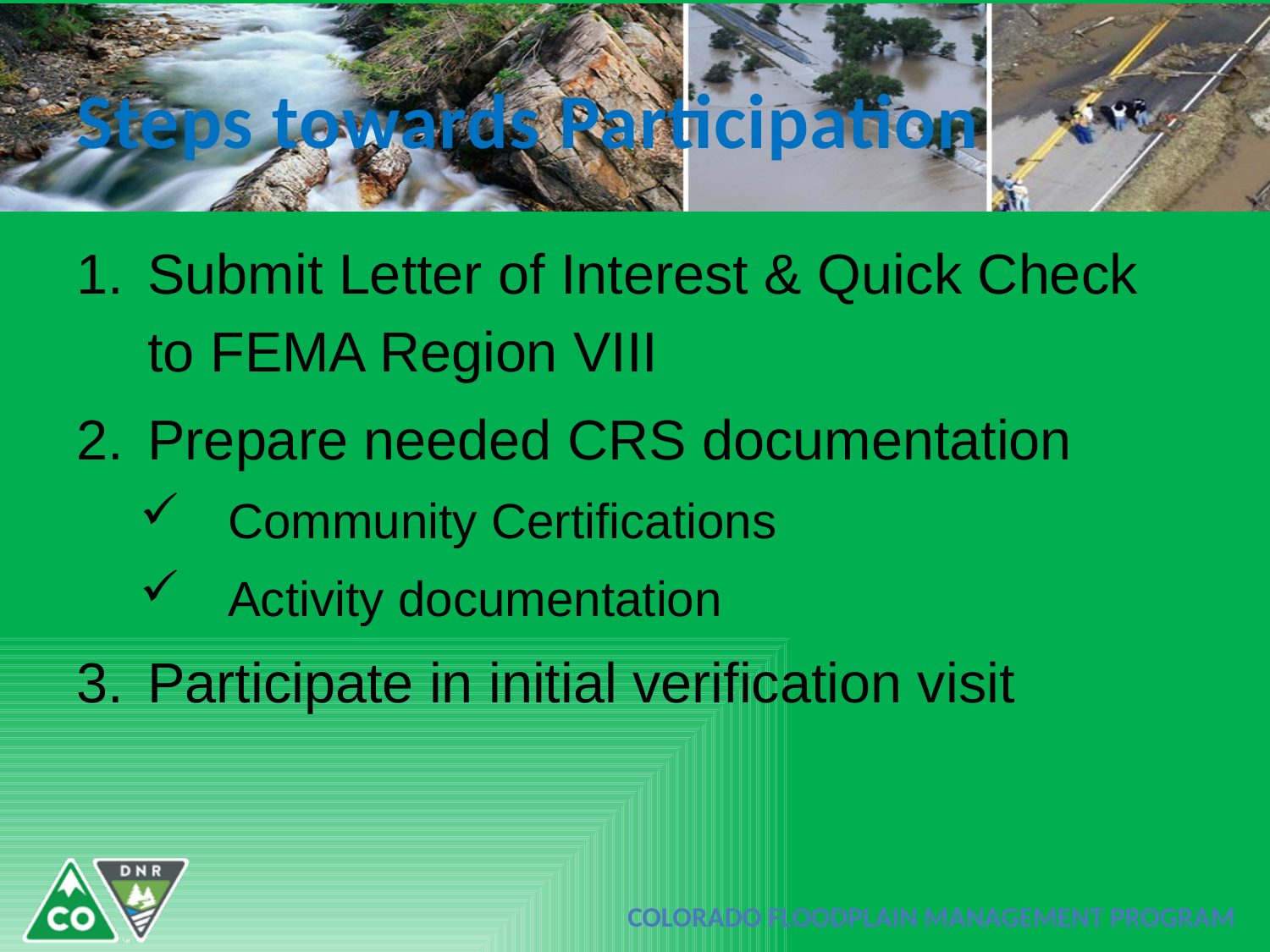

# Steps towards Participation
Submit Letter of Interest & Quick Check to FEMA Region VIII
Prepare needed CRS documentation
Community Certifications
Activity documentation
Participate in initial verification visit